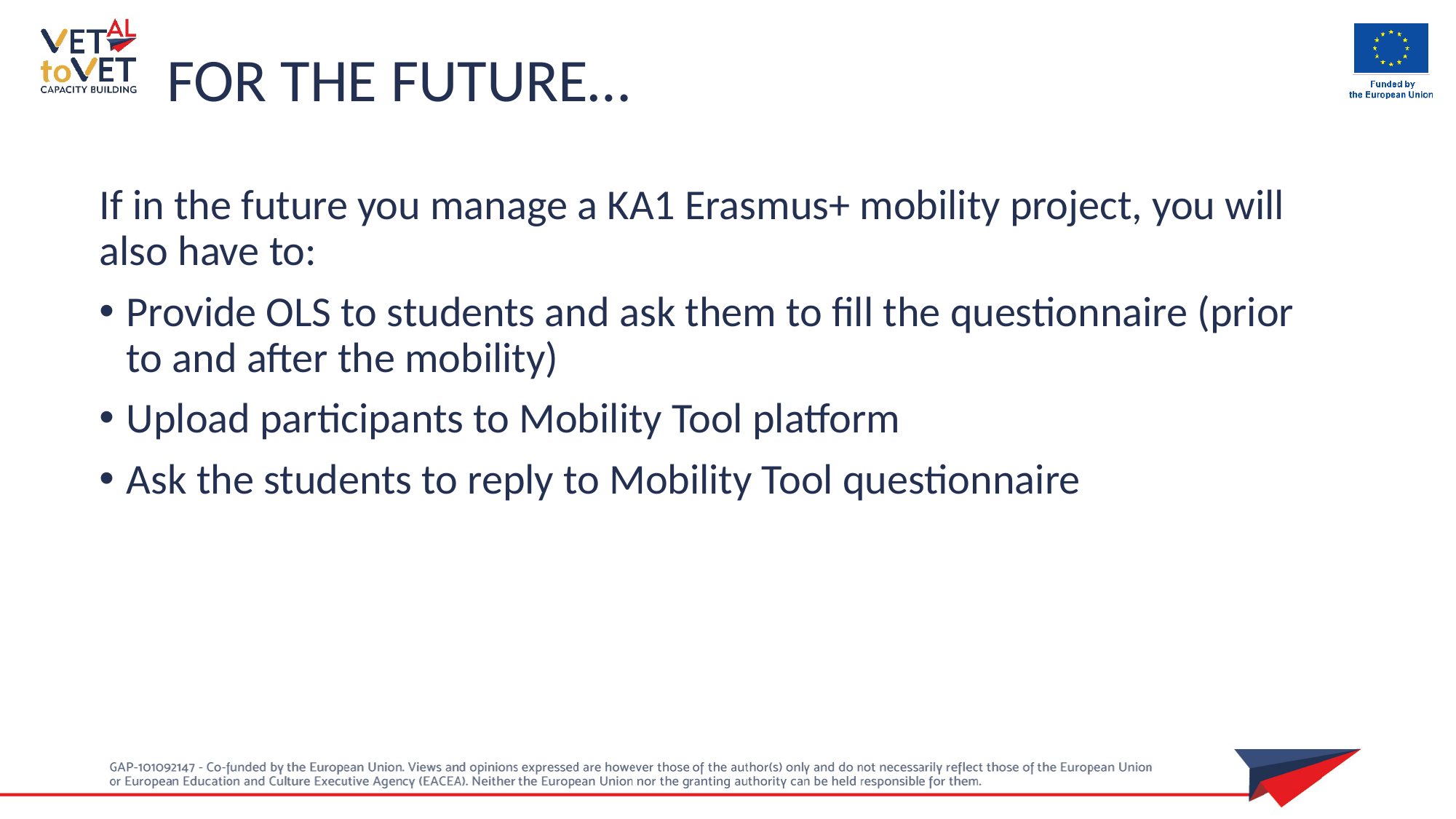

FOR THE FUTURE…
If in the future you manage a KA1 Erasmus+ mobility project, you will also have to:
Provide OLS to students and ask them to fill the questionnaire (prior to and after the mobility)
Upload participants to Mobility Tool platform
Ask the students to reply to Mobility Tool questionnaire